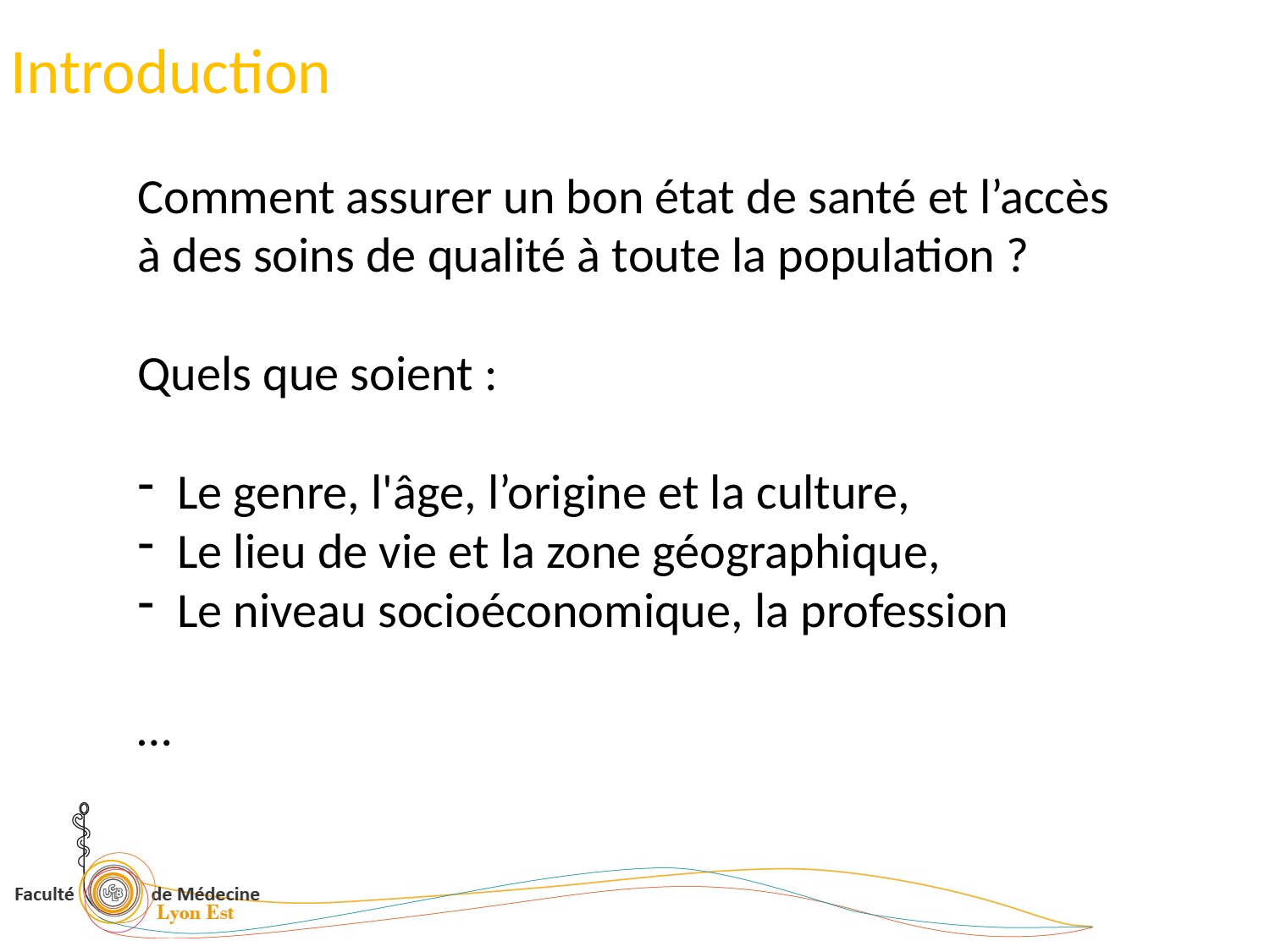

# Introduction
Comment assurer un bon état de santé et l’accès à des soins de qualité à toute la population ?

Quels que soient :

Le genre, l'âge, l’origine et la culture,
Le lieu de vie et la zone géographique,
Le niveau socioéconomique, la profession

…